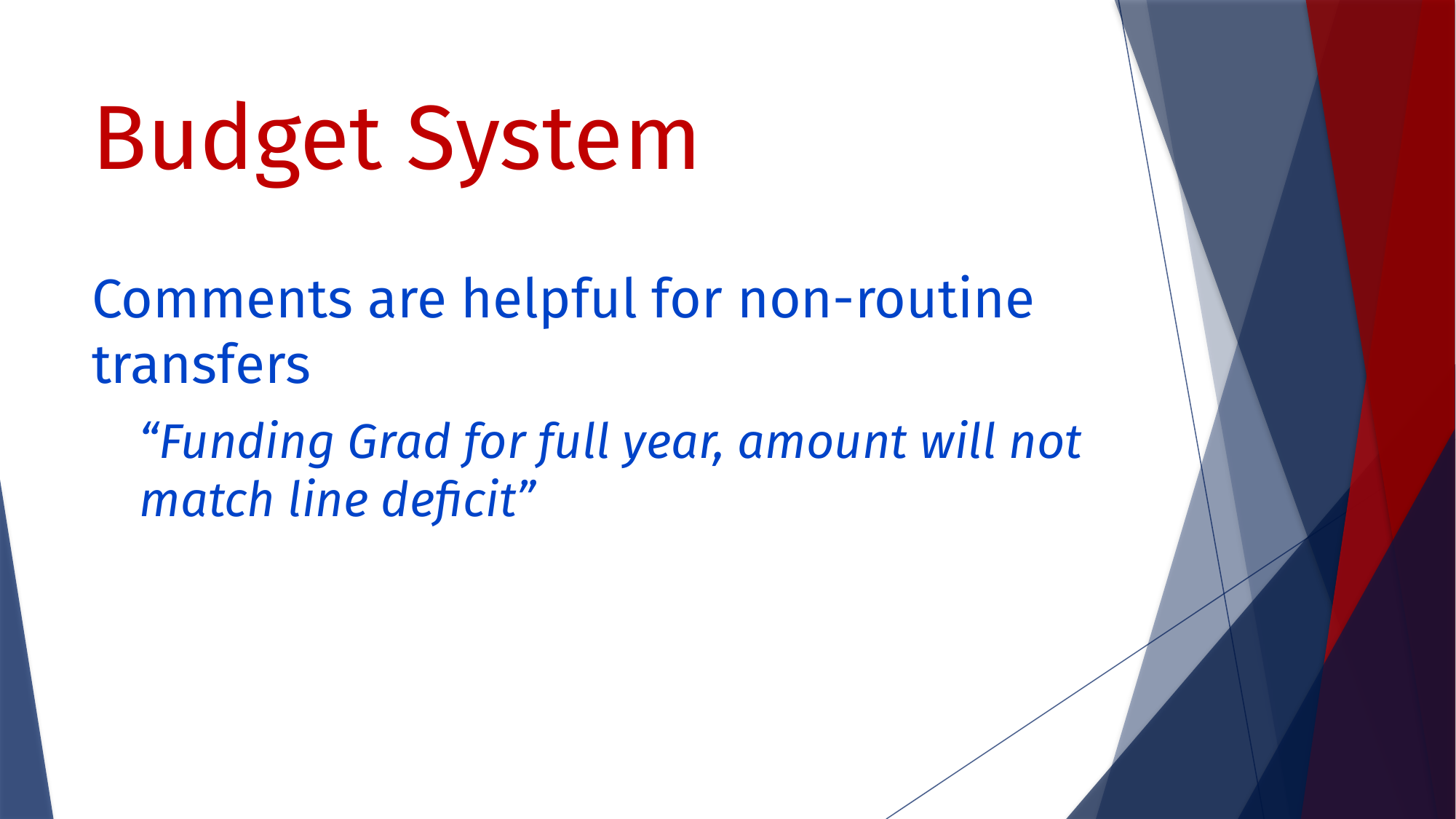

# Budget System
Comments are helpful for non-routine transfers
“Funding Grad for full year, amount will not match line deficit”